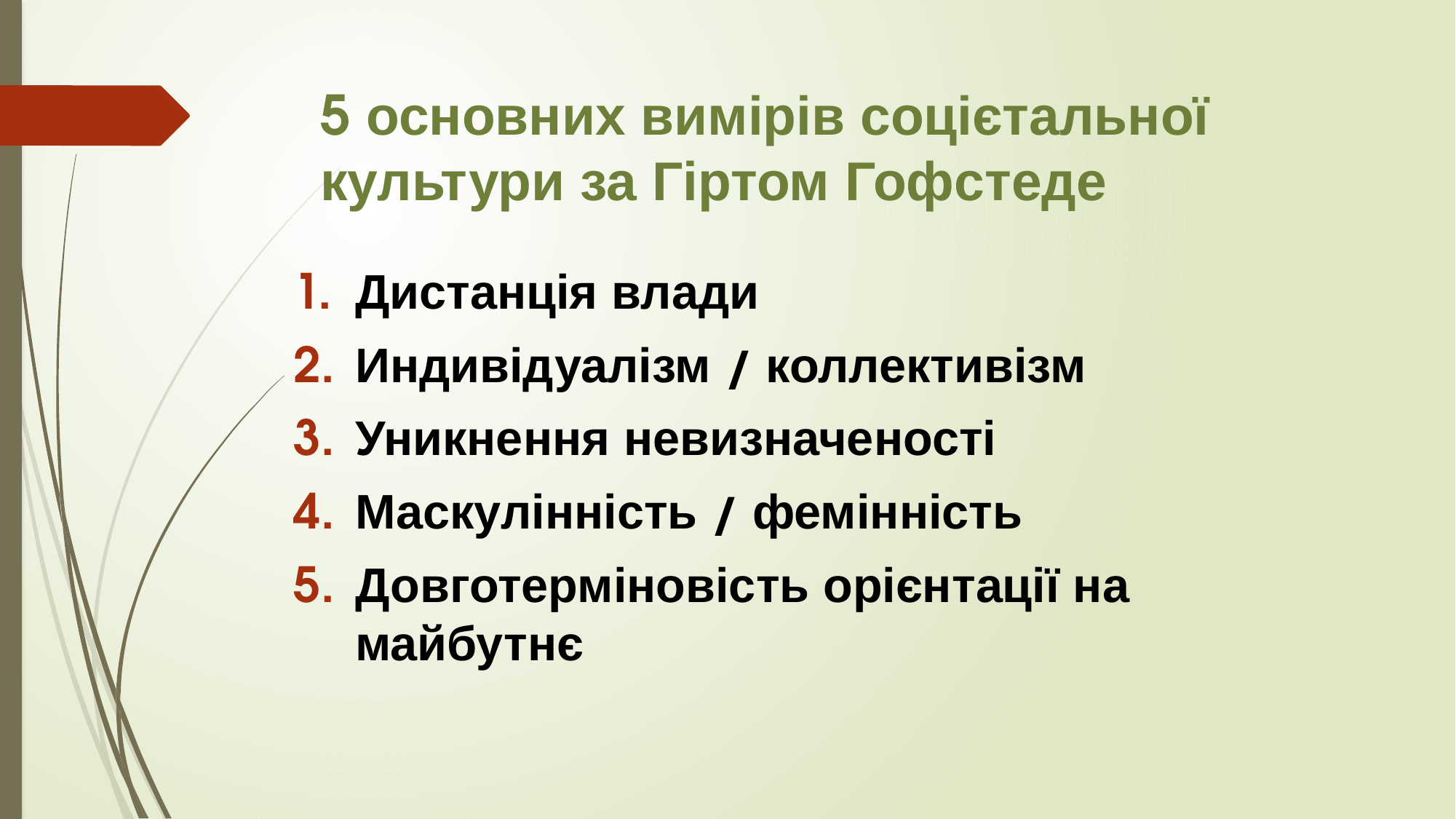

# 5 основних вимірів соцієтальної культури за Гіртом Гофстеде
Дистанція влади
Индивідуалізм / коллективізм
Уникнення невизначеності
Маскулінність / фемінність
Довготерміновість орієнтації на майбутнє